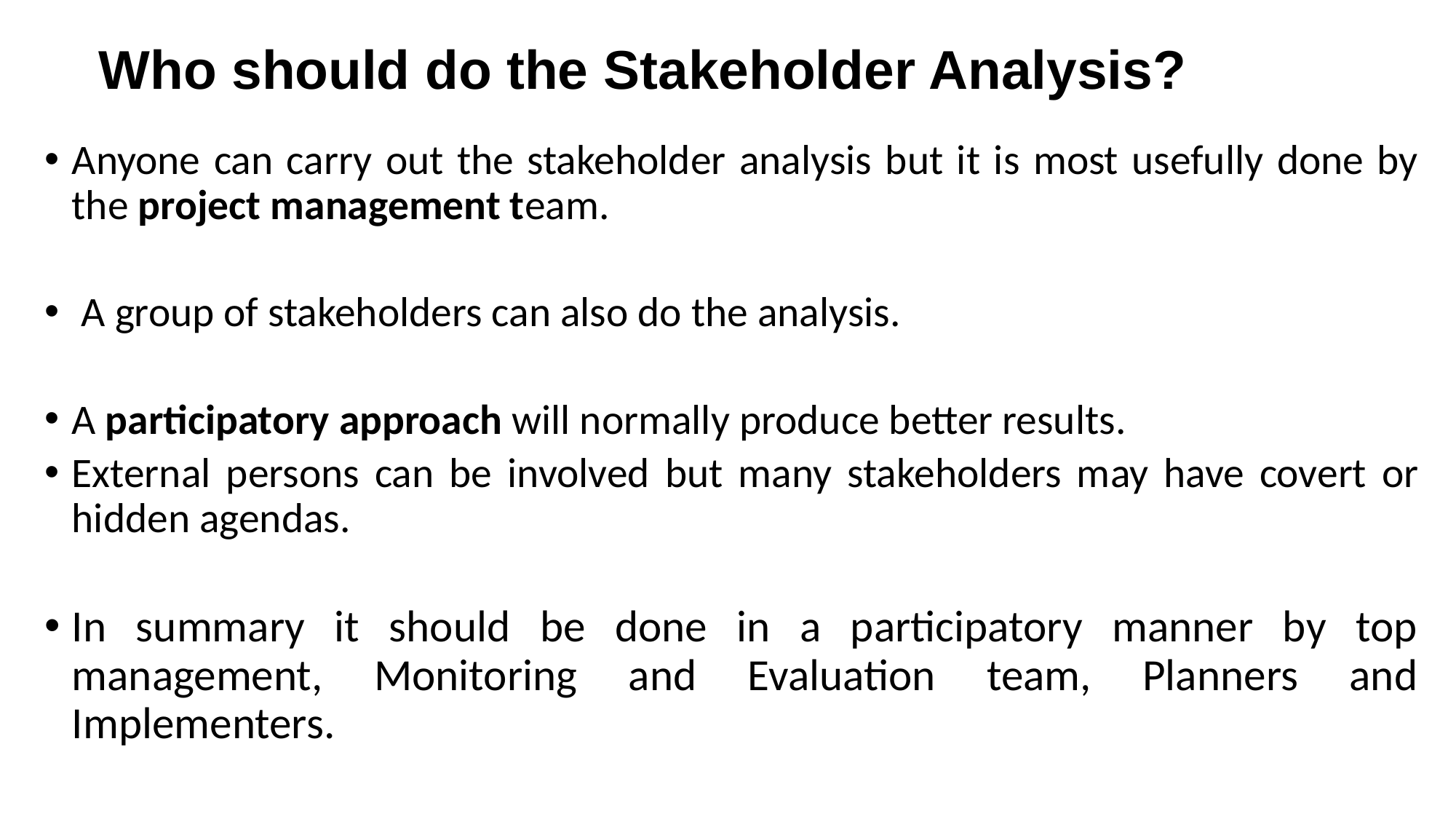

# Who should do the Stakeholder Analysis?
Anyone can carry out the stakeholder analysis but it is most usefully done by the project management team.

 A group of stakeholders can also do the analysis.

A participatory approach will normally produce better results.
External persons can be involved but many stakeholders may have covert or hidden agendas.

In summary it should be done in a participatory manner by top management, Monitoring and Evaluation team, Planners and Implementers.